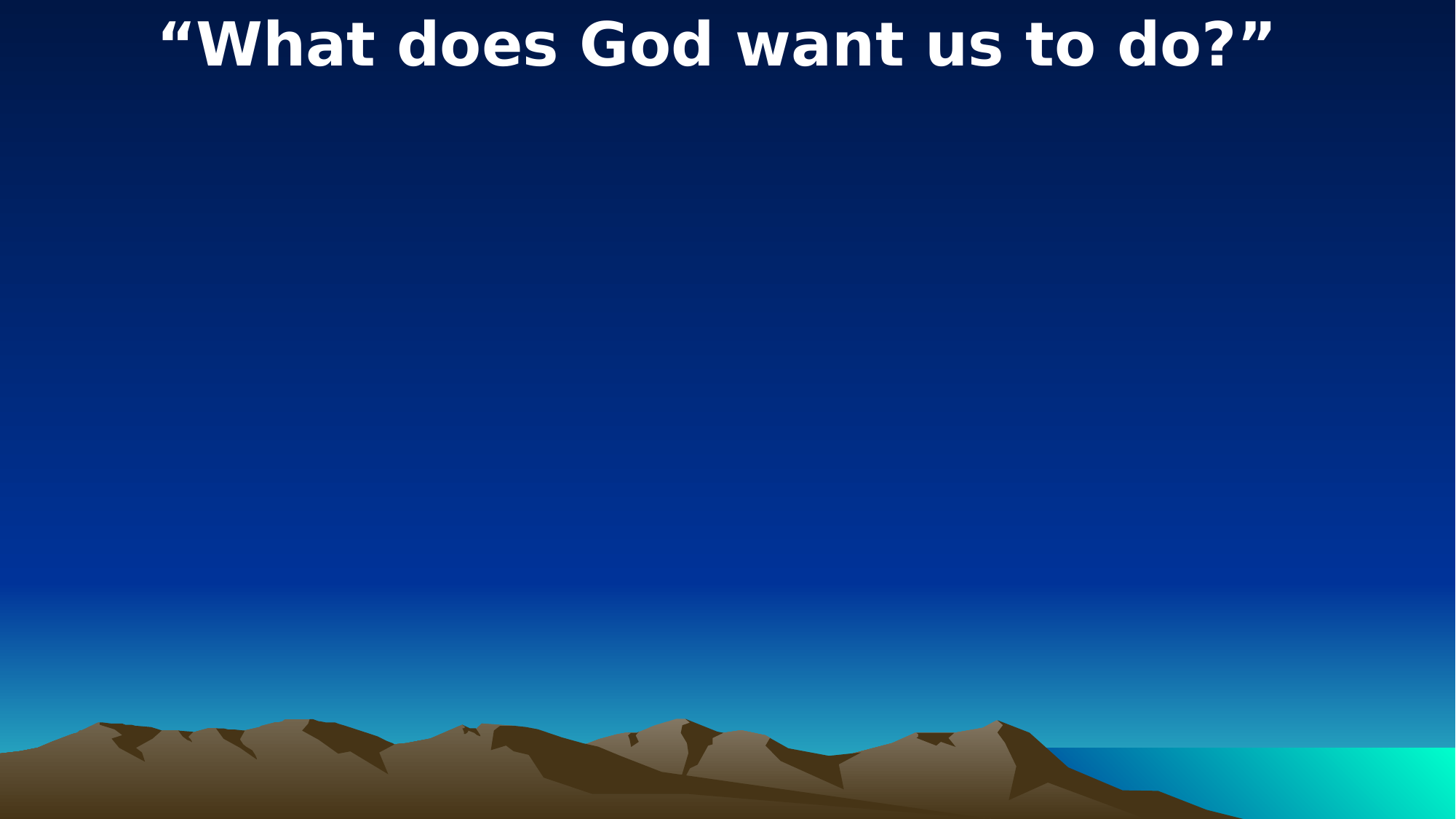

“What does God want us to do?”